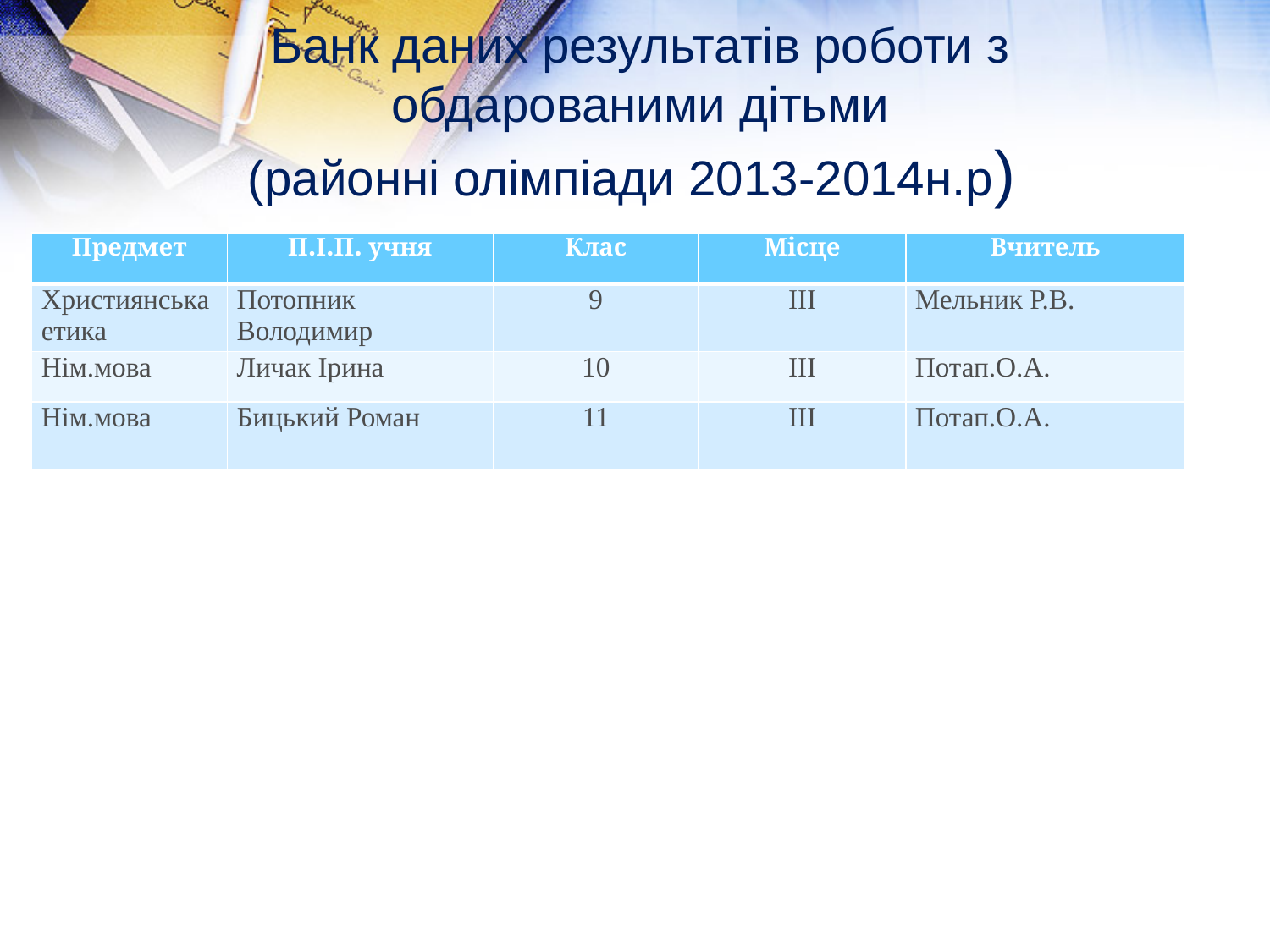

# Банк даних результатів роботи з обдарованими дітьми (районні олімпіади 2013-2014н.р)
| Предмет | П.І.П. учня | Клас | Місце | Вчитель |
| --- | --- | --- | --- | --- |
| Християнська етика | Потопник Володимир | 9 | ІІІ | Мельник Р.В. |
| Нім.мова | Личак Ірина | 10 | ІІІ | Потап.О.А. |
| Нім.мова | Бицький Роман | 11 | ІІІ | Потап.О.А. |